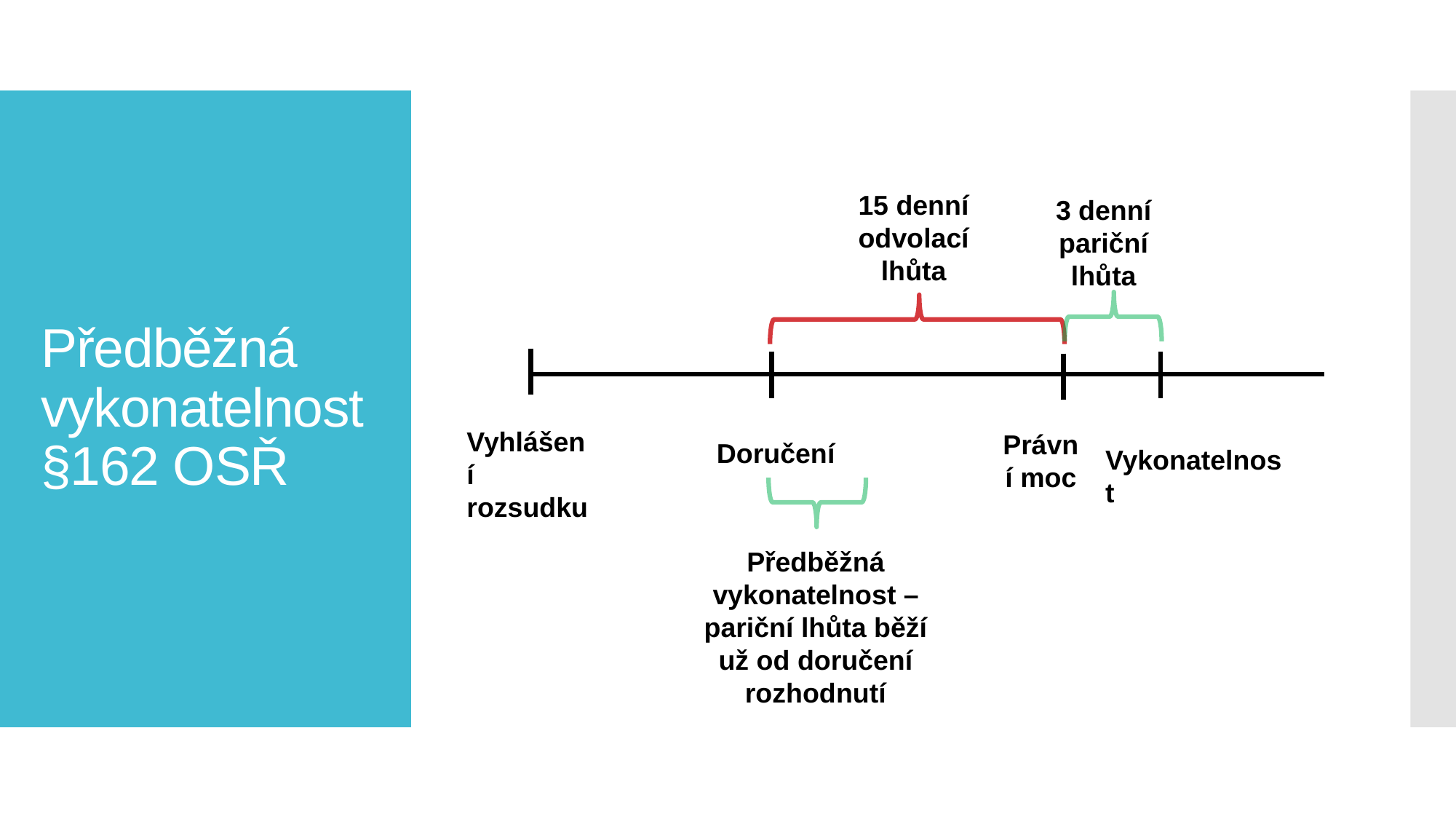

# Předběžná vykonatelnost §162 OSŘ

15 denní odvolací lhůta
3 denní pariční lhůta

Vyhlášení rozsudku
Právní moc
Doručení
Vykonatelnost

Předběžná vykonatelnost – pariční lhůta běží už od doručení rozhodnutí